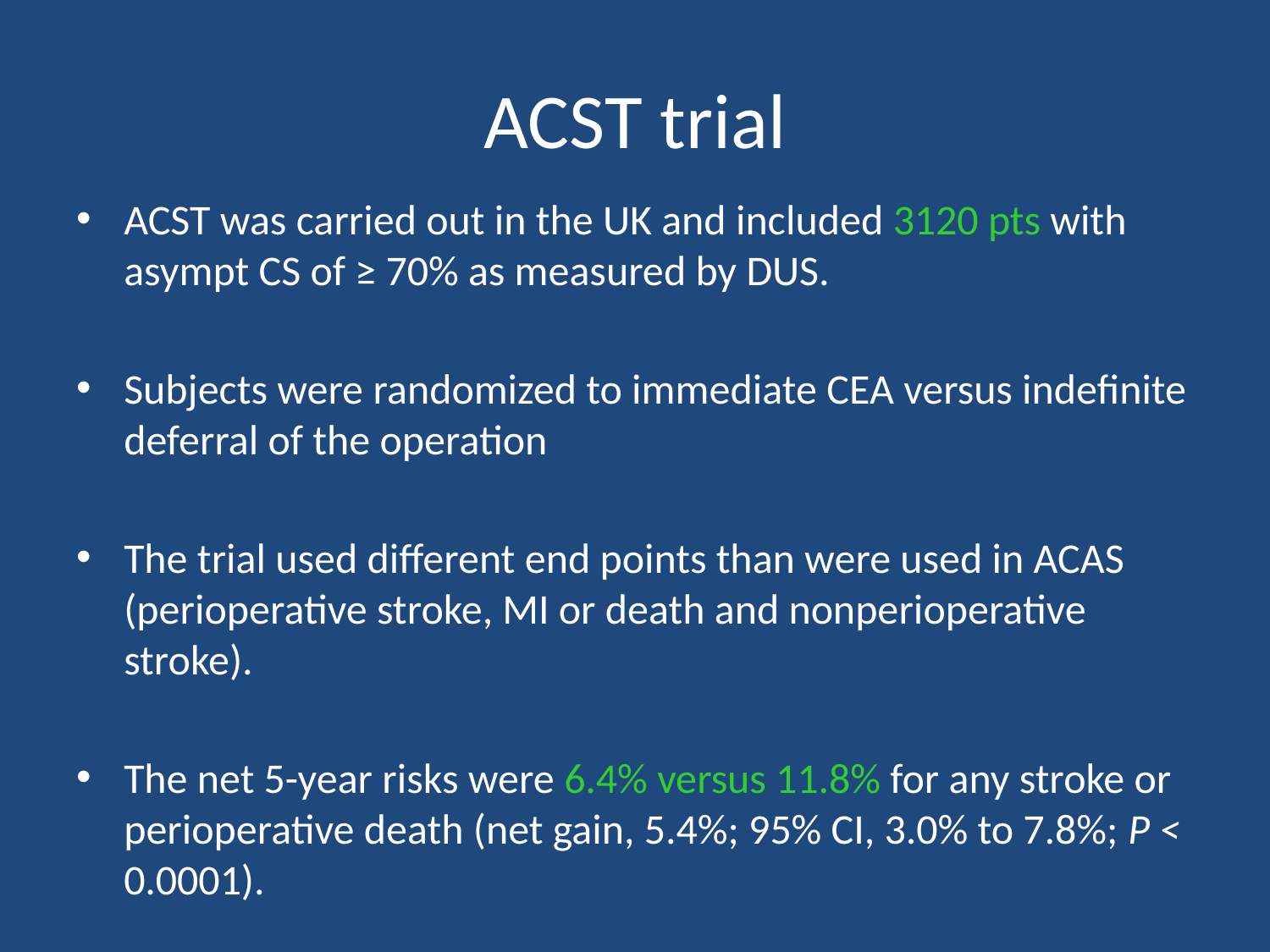

# ACST trial
ACST was carried out in the UK and included 3120 pts with asympt CS of ≥ 70% as measured by DUS.

Subjects were randomized to immediate CEA versus indefinite deferral of the operation

The trial used different end points than were used in ACAS (perioperative stroke, MI or death and nonperioperative stroke).

The net 5-year risks were 6.4% versus 11.8% for any stroke or perioperative death (net gain, 5.4%; 95% CI, 3.0% to 7.8%; P < 0.0001).